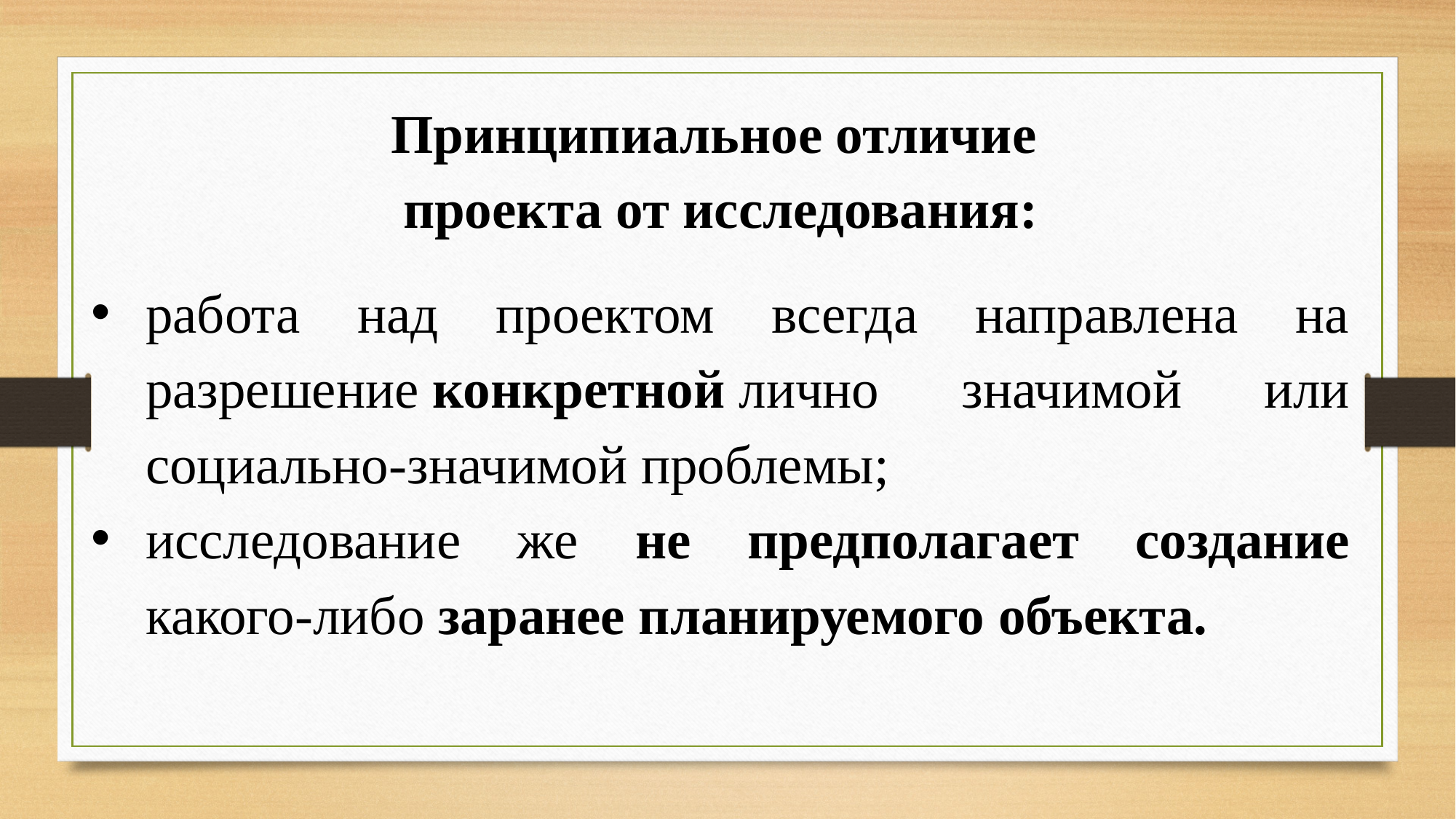

Принципиальное отличие
проекта от исследования:

работа над проектом всегда направлена на разрешение конкретной лично значимой или социально-значимой проблемы;
исследование же не предполагает создание какого-либо заранее планируемого объекта.